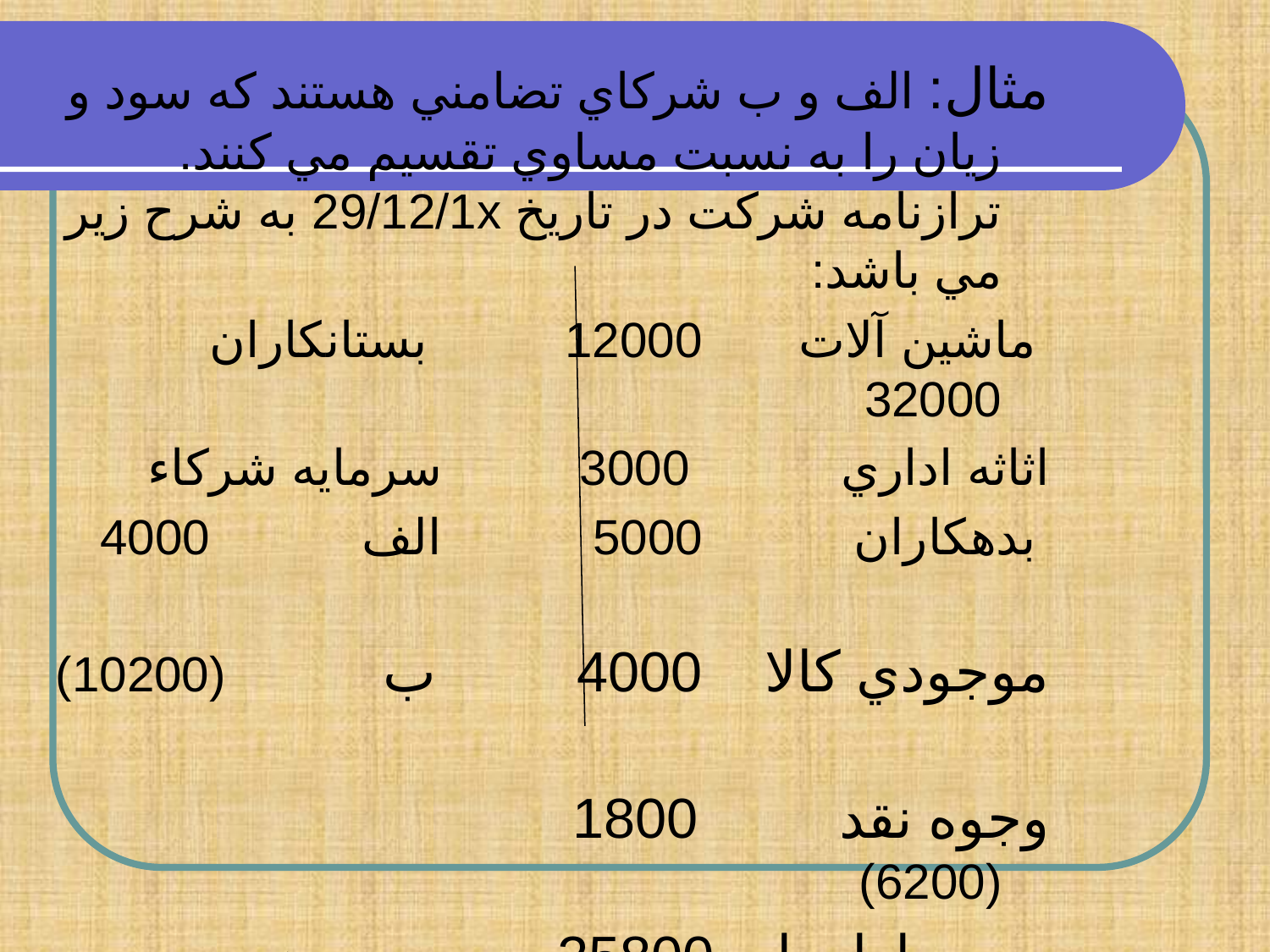

مثال: الف و ب شركاي تضامني هستند كه سود و زيان را به نسبت مساوي تقسيم مي كنند. ترازنامه شركت در تاريخ 29/12/1x به شرح زير مي باشد:
 ماشين آلات       12000          بستانكاران          32000
اثاثه اداري           3000          سرمايه شركاء
 بدهكاران           5000           الف           4000
موجودي كالا    4000         ب          (10200)
وجوه نقد         1800                           (6200)
جمع داراييها    25800       جمع بدهي و سرمايه  25800